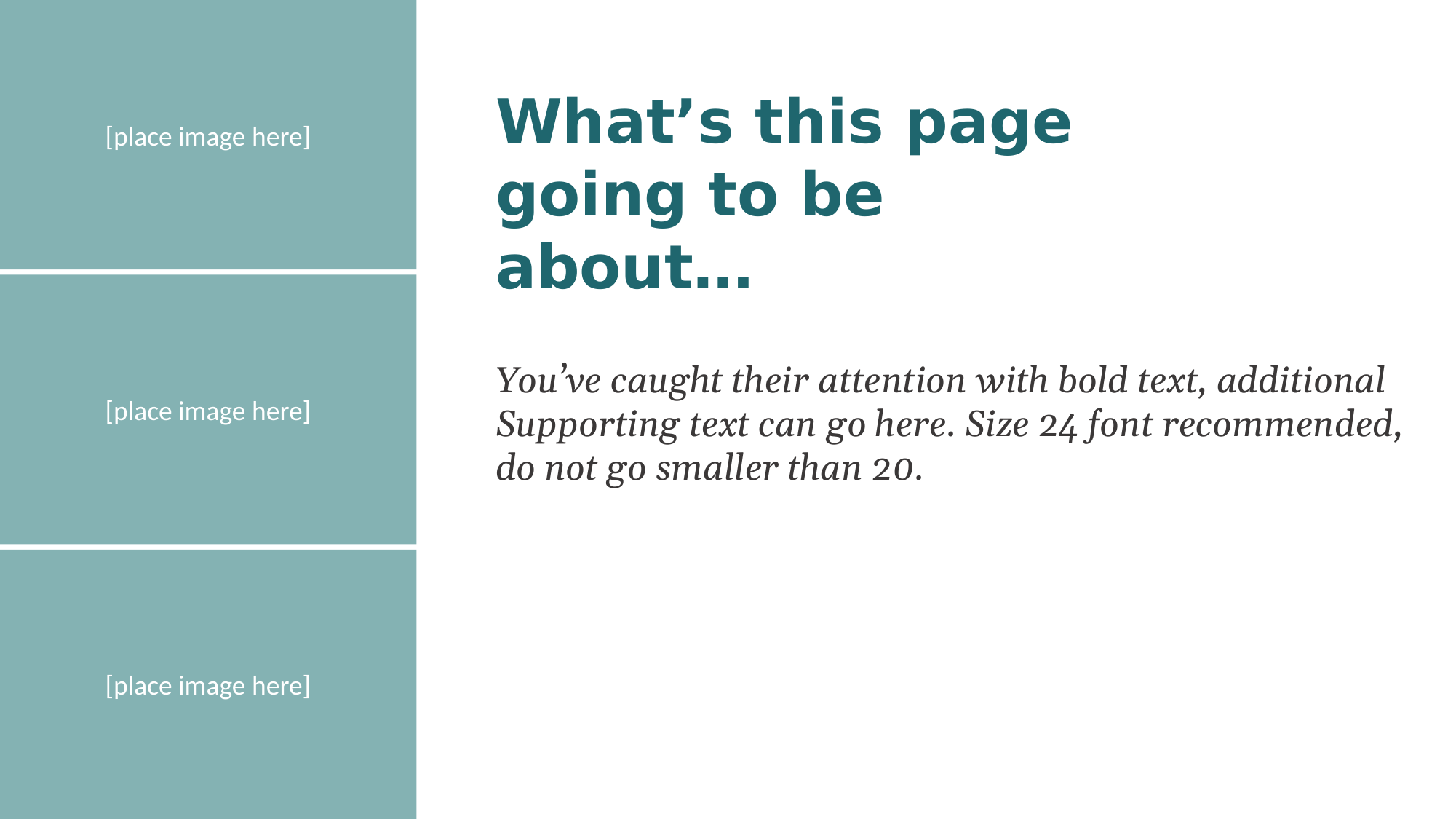

[place image here]
What’s this page going to be
about…
[place image here]
You’ve caught their attention with bold text, additional
Supporting text can go here. Size 24 font recommended, do not go smaller than 20.
[place image here]